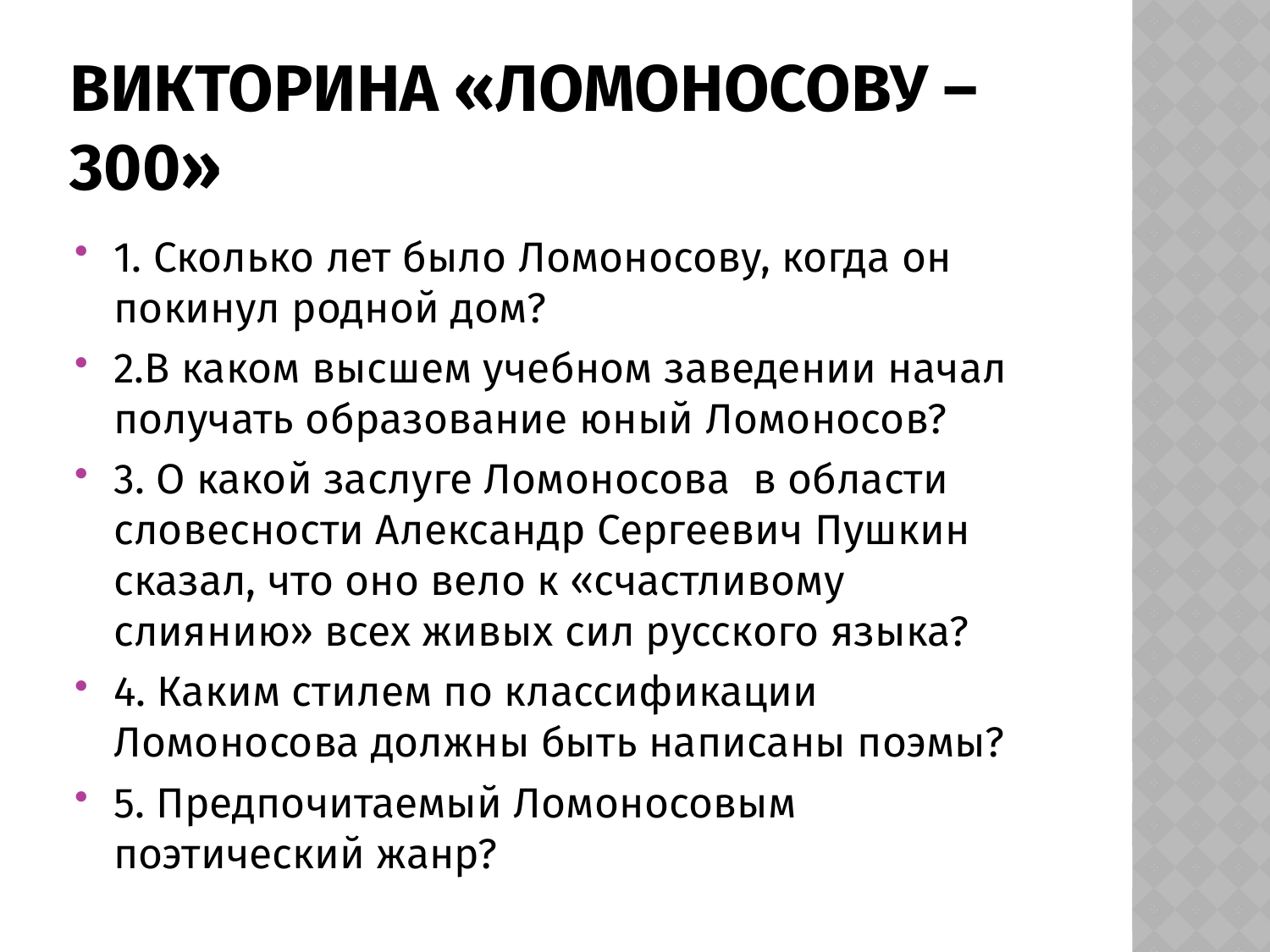

# Викторина «Ломоносову –      300»
1. Сколько лет было Ломоносову, когда он покинул родной дом?
2.В каком высшем учебном заведении начал получать образование юный Ломоносов?
3. О какой заслуге Ломоносова  в области словесности Александр Сергеевич Пушкин сказал, что оно вело к «счастливому слиянию» всех живых сил русского языка?
4. Каким стилем по классификации Ломоносова должны быть написаны поэмы?
5. Предпочитаемый Ломоносовым поэтический жанр?